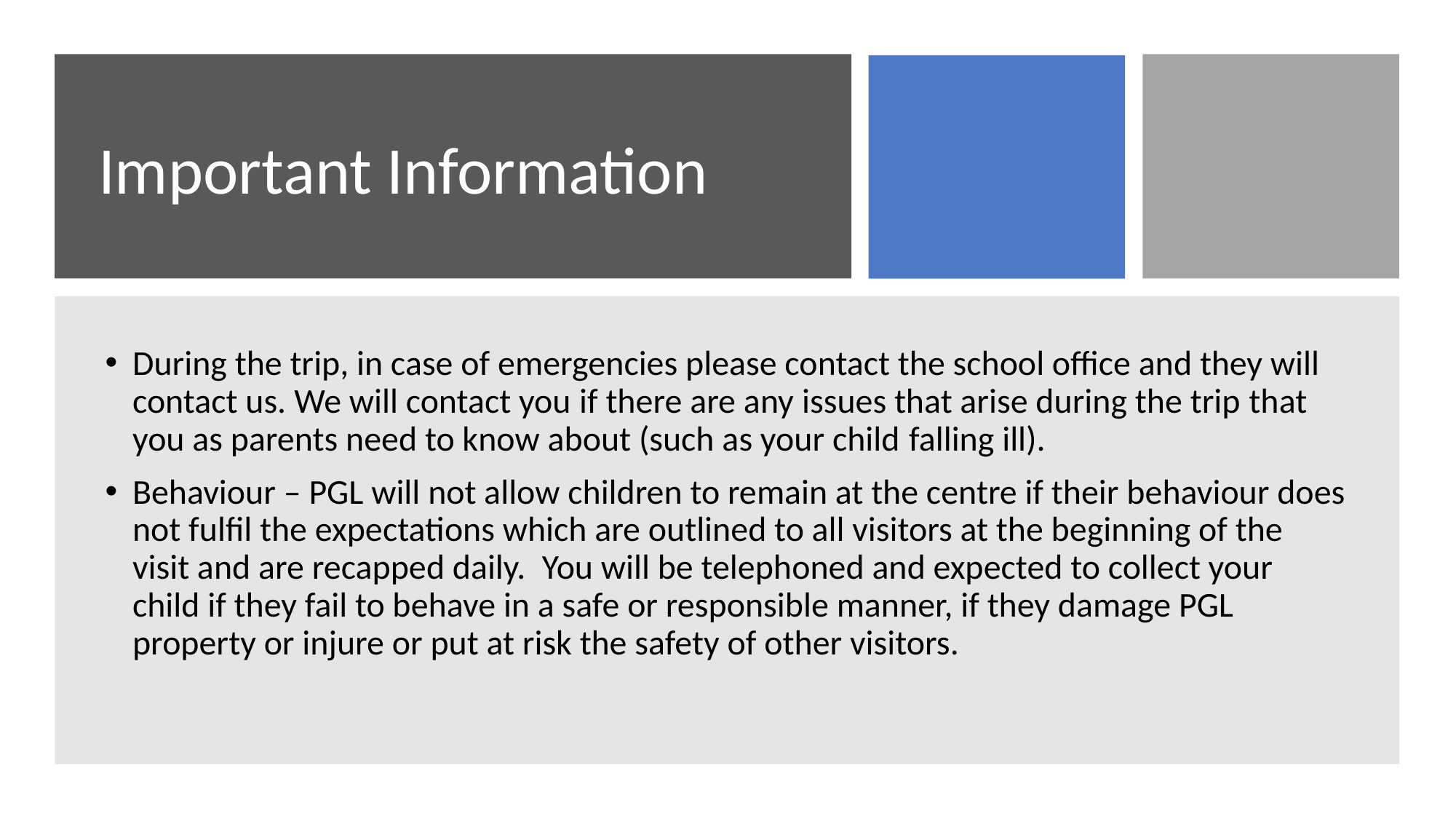

# Important Information

During the trip, in case of emergencies please contact the school office and they will contact us. We will contact you if there are any issues that arise during the trip that you as parents need to know about (such as your child falling ill).
Behaviour – PGL will not allow children to remain at the centre if their behaviour does not fulfil the expectations which are outlined to all visitors at the beginning of the visit and are recapped daily.  You will be telephoned and expected to collect your child if they fail to behave in a safe or responsible manner, if they damage PGL property or injure or put at risk the safety of other visitors.